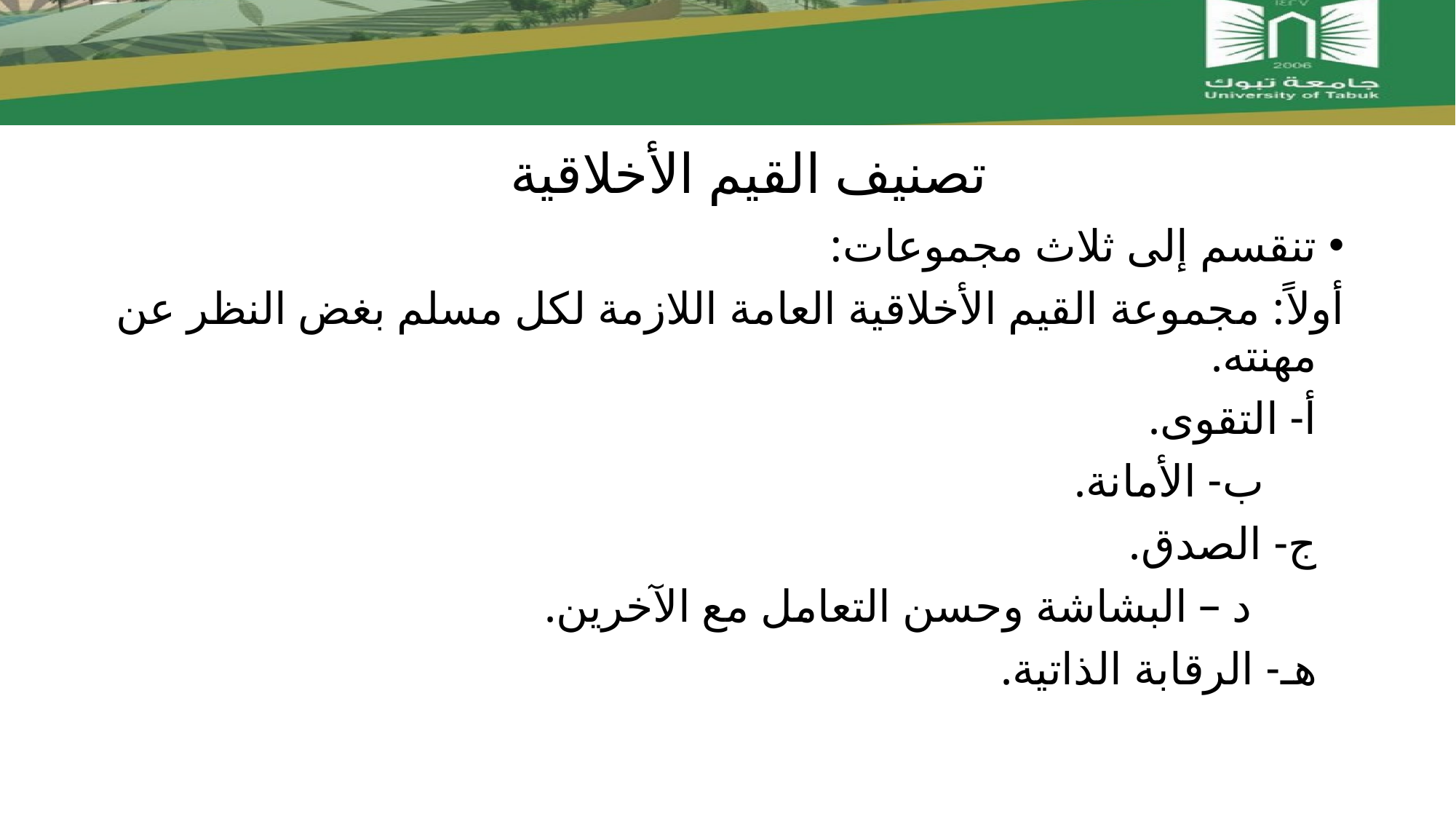

# تصنيف القيم الأخلاقية
تنقسم إلى ثلاث مجموعات:
أولاً: مجموعة القيم الأخلاقية العامة اللازمة لكل مسلم بغض النظر عن مهنته.
		أ- التقوى.
       ب- الأمانة.
		ج- الصدق.
        د – البشاشة وحسن التعامل مع الآخرين.
		هـ- الرقابة الذاتية.